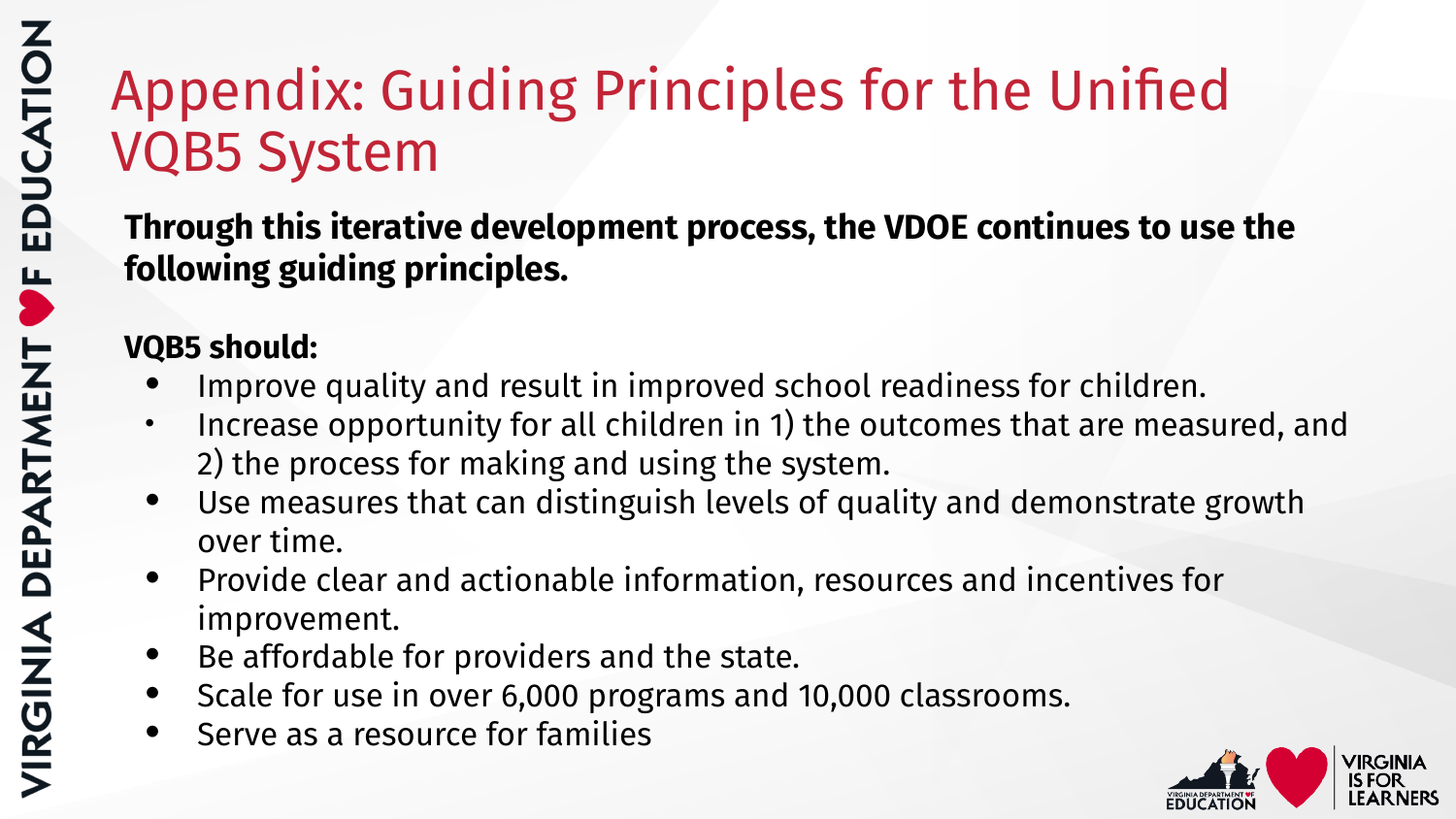

# Appendix: Guiding Principles for the Unified VQB5 System
Through this iterative development process, the VDOE continues to use the following guiding principles.

VQB5 should:
Improve quality and result in improved school readiness for children.
Increase opportunity for all children in 1) the outcomes that are measured, and 2) the process for making and using the system.
Use measures that can distinguish levels of quality and demonstrate growth over time.
Provide clear and actionable information, resources and incentives for improvement.
Be affordable for providers and the state.
Scale for use in over 6,000 programs and 10,000 classrooms.
Serve as a resource for families